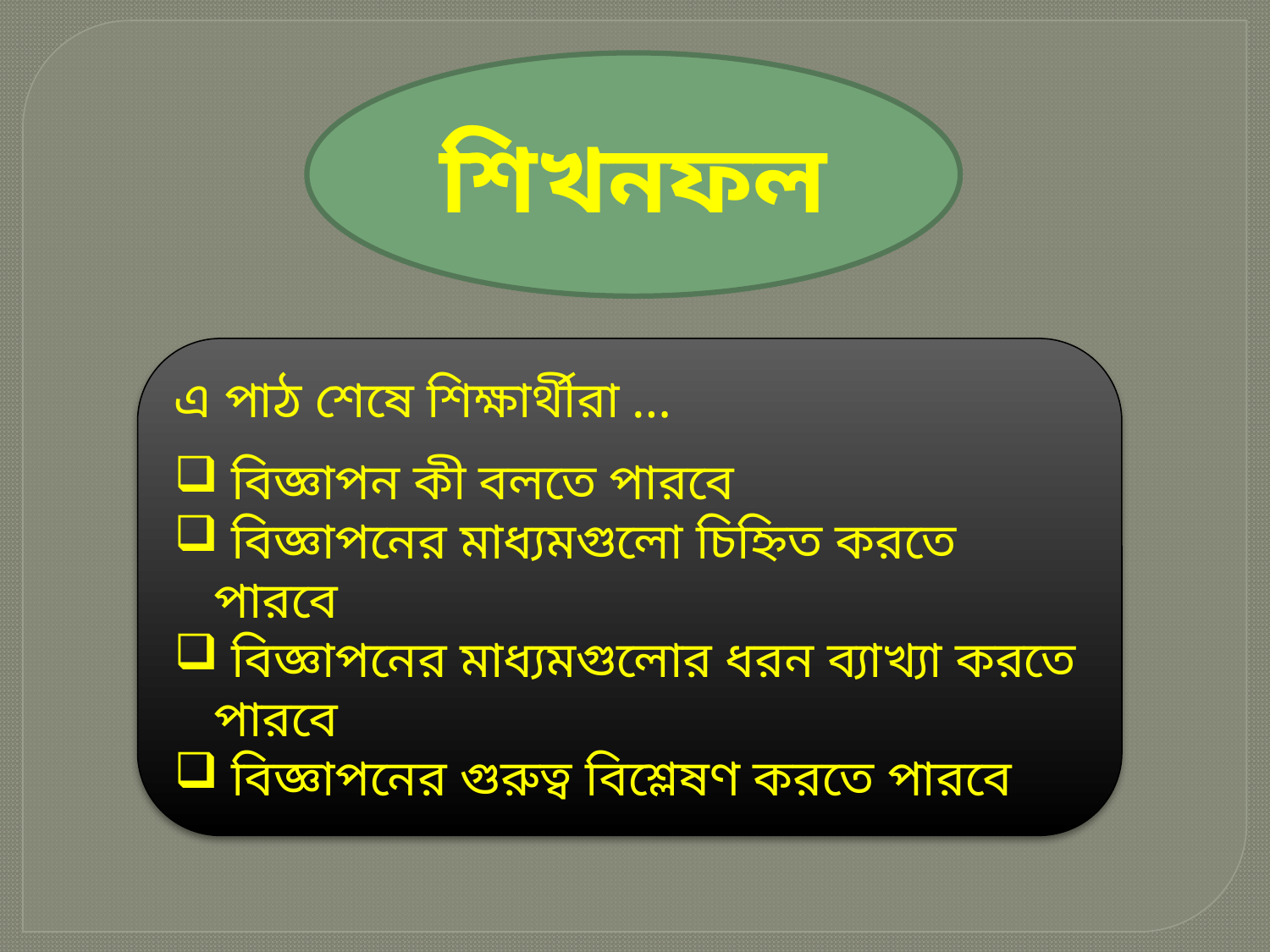

শিখনফল
এ পাঠ শেষে শিক্ষার্থীরা …

 বিজ্ঞাপন কী বলতে পারবে
 বিজ্ঞাপনের মাধ্যমগুলো চিহ্নিত করতে পারবে
 বিজ্ঞাপনের মাধ্যমগুলোর ধরন ব্যাখ্যা করতে পারবে
 বিজ্ঞাপনের গুরুত্ব বিশ্লেষণ করতে পারবে